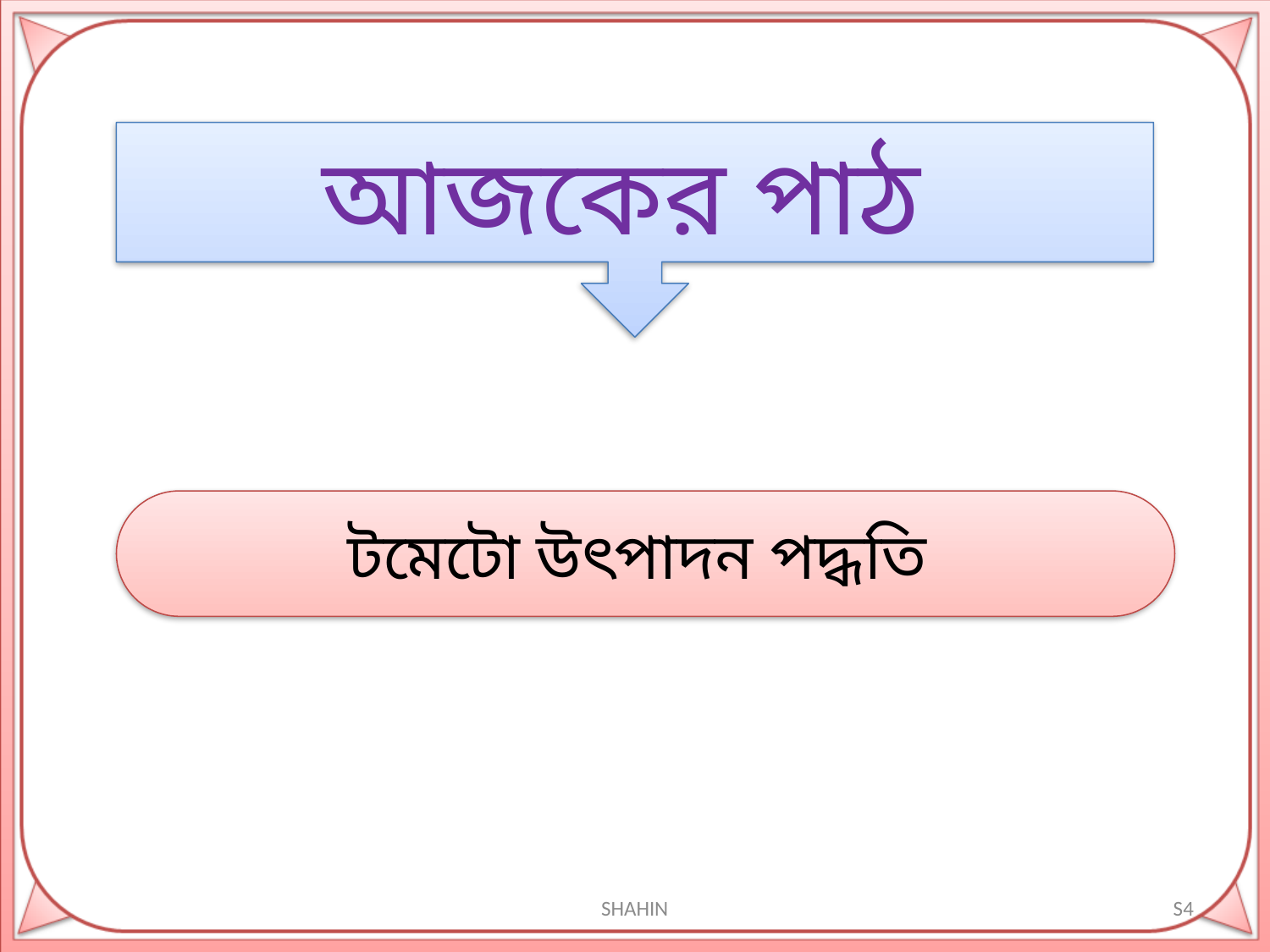

আজকের পাঠ
টমেটো উৎপাদন পদ্ধতি
SHAHIN
S4